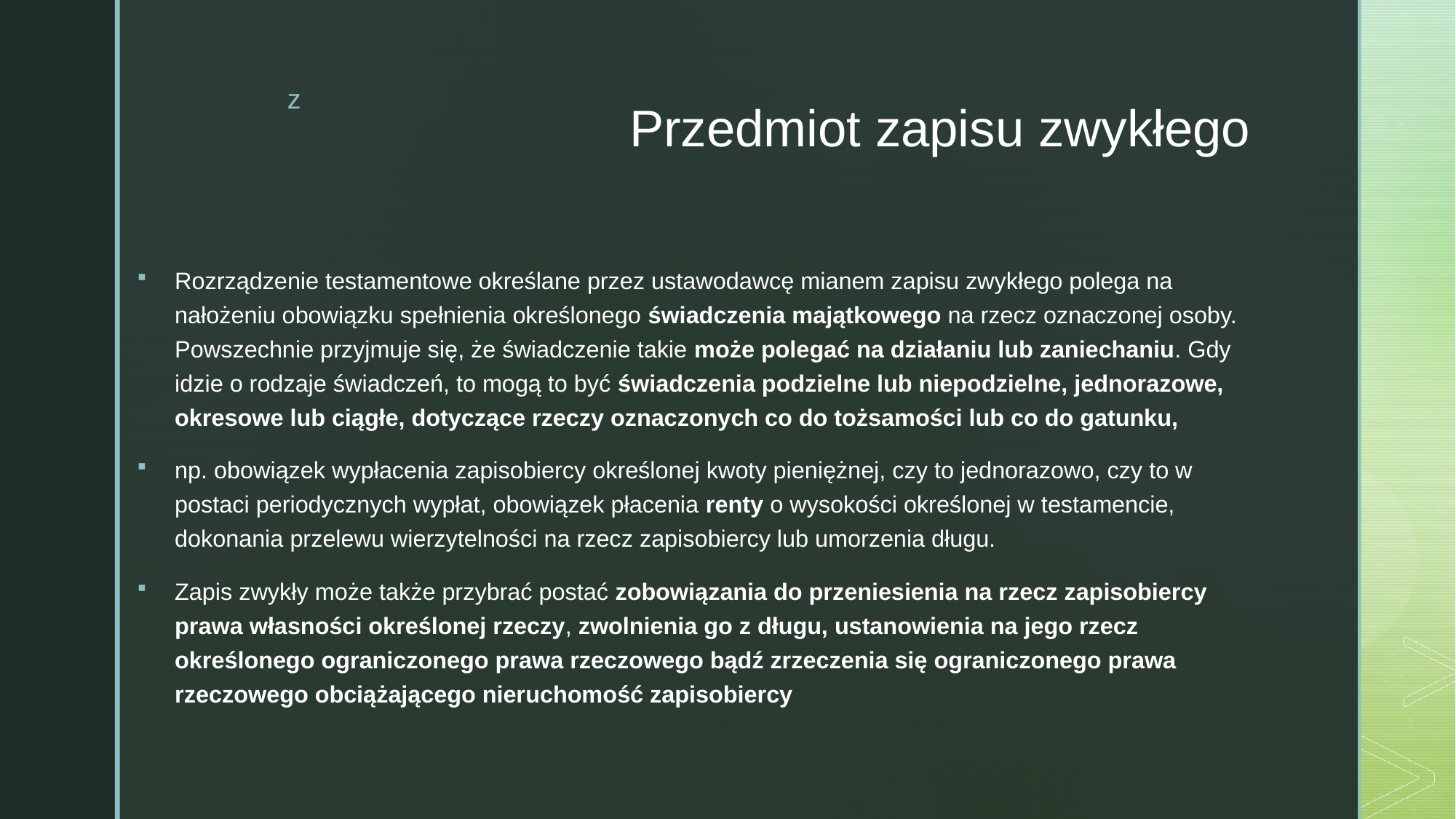

# Przedmiot zapisu zwykłego
Rozrządzenie testamentowe określane przez ustawodawcę mianem zapisu zwykłego polega na nałożeniu obowiązku spełnienia określonego świadczenia majątkowego na rzecz oznaczonej osoby. Powszechnie przyjmuje się, że świadczenie takie może polegać na działaniu lub zaniechaniu. Gdy idzie o rodzaje świadczeń, to mogą to być świadczenia podzielne lub niepodzielne, jednorazowe, okresowe lub ciągłe, dotyczące rzeczy oznaczonych co do tożsamości lub co do gatunku,
np. obowiązek wypłacenia zapisobiercy określonej kwoty pieniężnej, czy to jednorazowo, czy to w postaci periodycznych wypłat, obowiązek płacenia renty o wysokości określonej w testamencie, dokonania przelewu wierzytelności na rzecz zapisobiercy lub umorzenia długu.
Zapis zwykły może także przybrać postać zobowiązania do przeniesienia na rzecz zapisobiercy prawa własności określonej rzeczy, zwolnienia go z długu, ustanowienia na jego rzecz określonego ograniczonego prawa rzeczowego bądź zrzeczenia się ograniczonego prawa rzeczowego obciążającego nieruchomość zapisobiercy